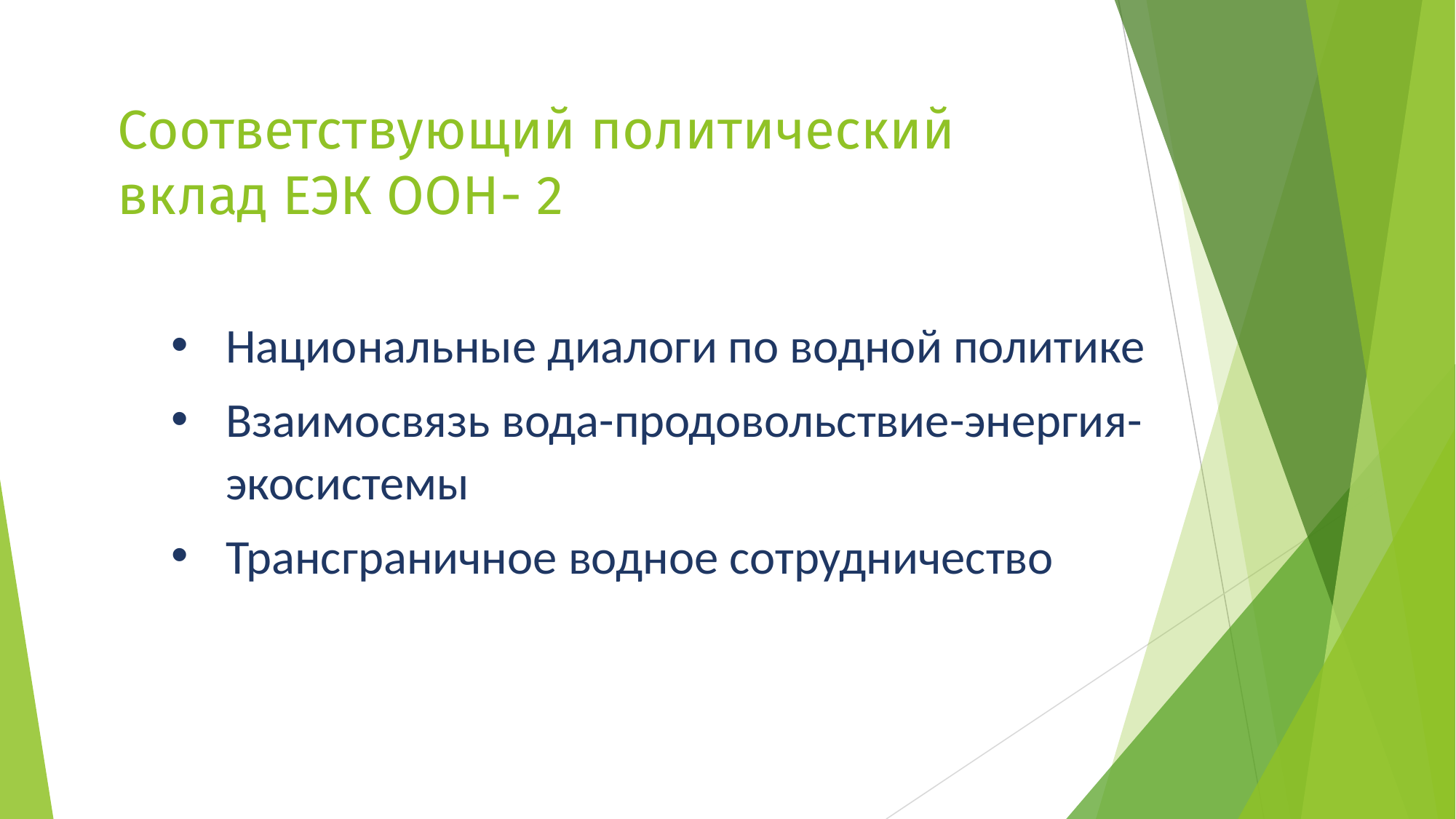

Соответствующий политический вклад ЕЭК ООН- 2

Национальныe диалоги по водной политике
Взаимосвязь вода-продовольствие-энергия-экосистемы
Трансграничное водное сотрудничество